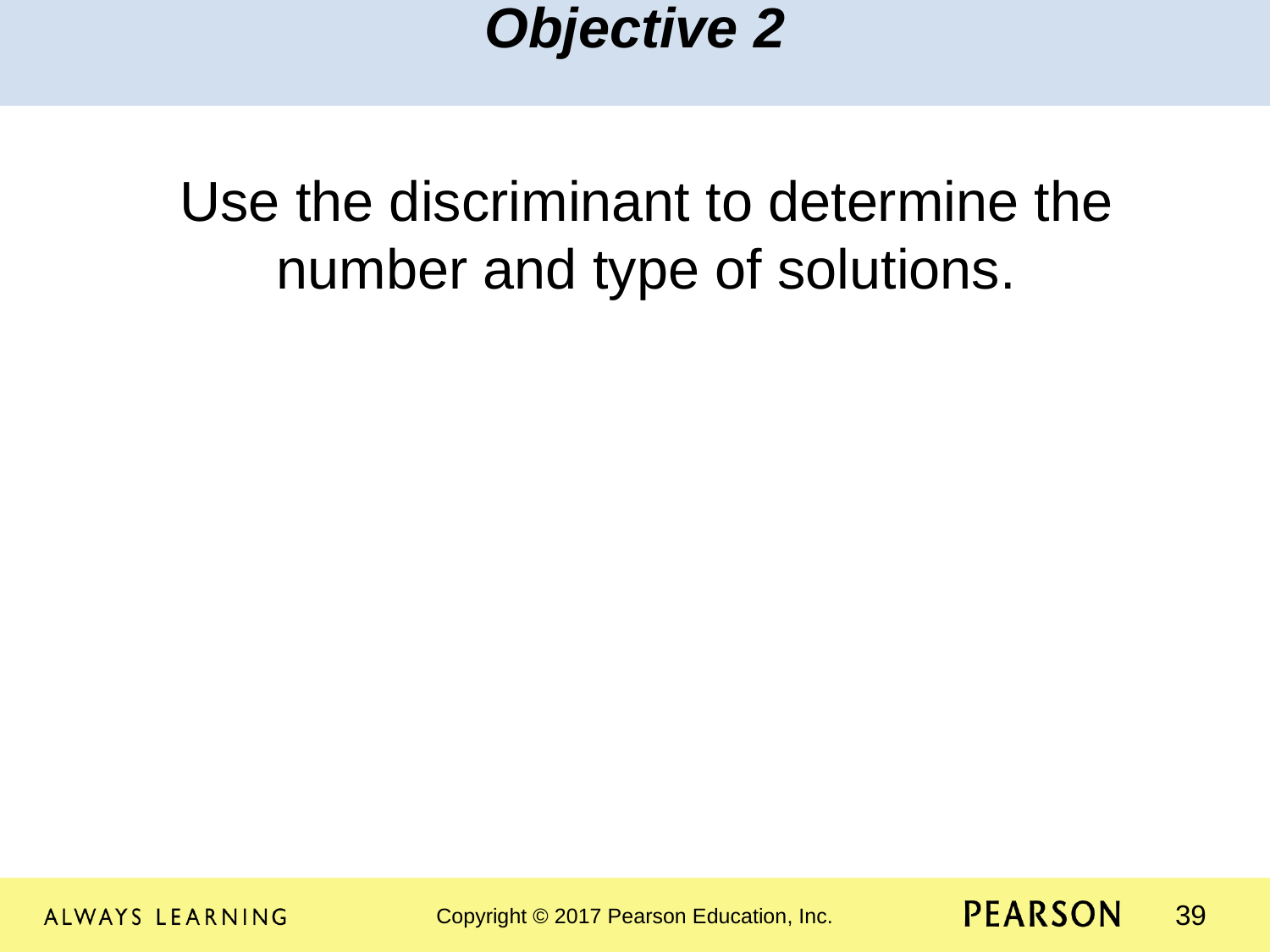

Objective 2
Use the discriminant to determine the number and type of solutions.